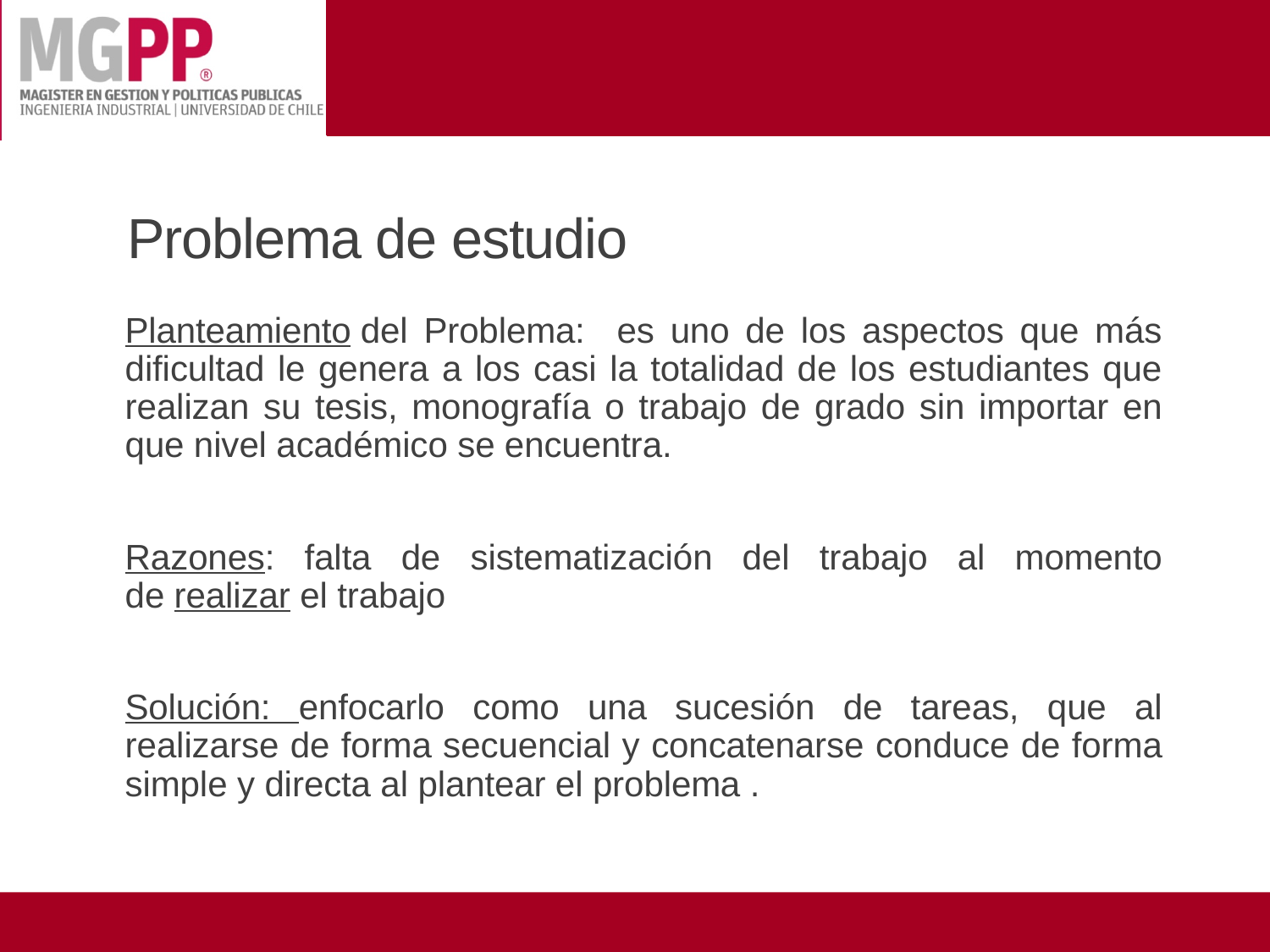

# Problema de estudio
Planteamiento del Problema:  es uno de los aspectos que más dificultad le genera a los casi la totalidad de los estudiantes que realizan su tesis, monografía o trabajo de grado sin importar en que nivel académico se encuentra.

Razones: falta de sistematización del trabajo al momento de realizar el trabajo

Solución: enfocarlo como una sucesión de tareas, que al realizarse de forma secuencial y concatenarse conduce de forma simple y directa al plantear el problema .